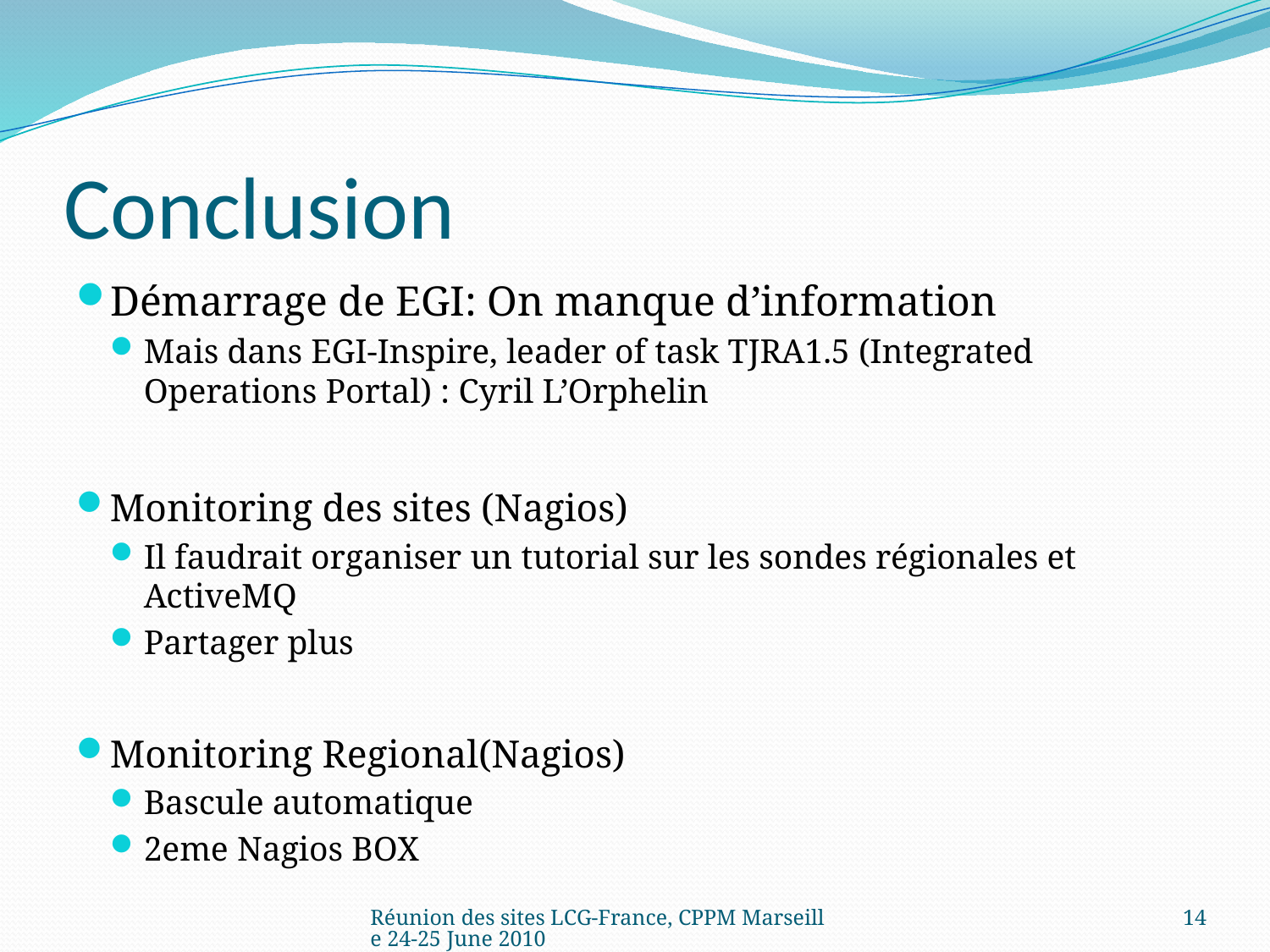

# Conclusion
Démarrage de EGI: On manque d’information
Mais dans EGI-Inspire, leader of task TJRA1.5 (Integrated Operations Portal) : Cyril L’Orphelin

Monitoring des sites (Nagios)
Il faudrait organiser un tutorial sur les sondes régionales et ActiveMQ
Partager plus

Monitoring Regional(Nagios)
Bascule automatique
2eme Nagios BOX

Réunion des sites LCG-France, CPPM Marseille 24-25 June 2010
14